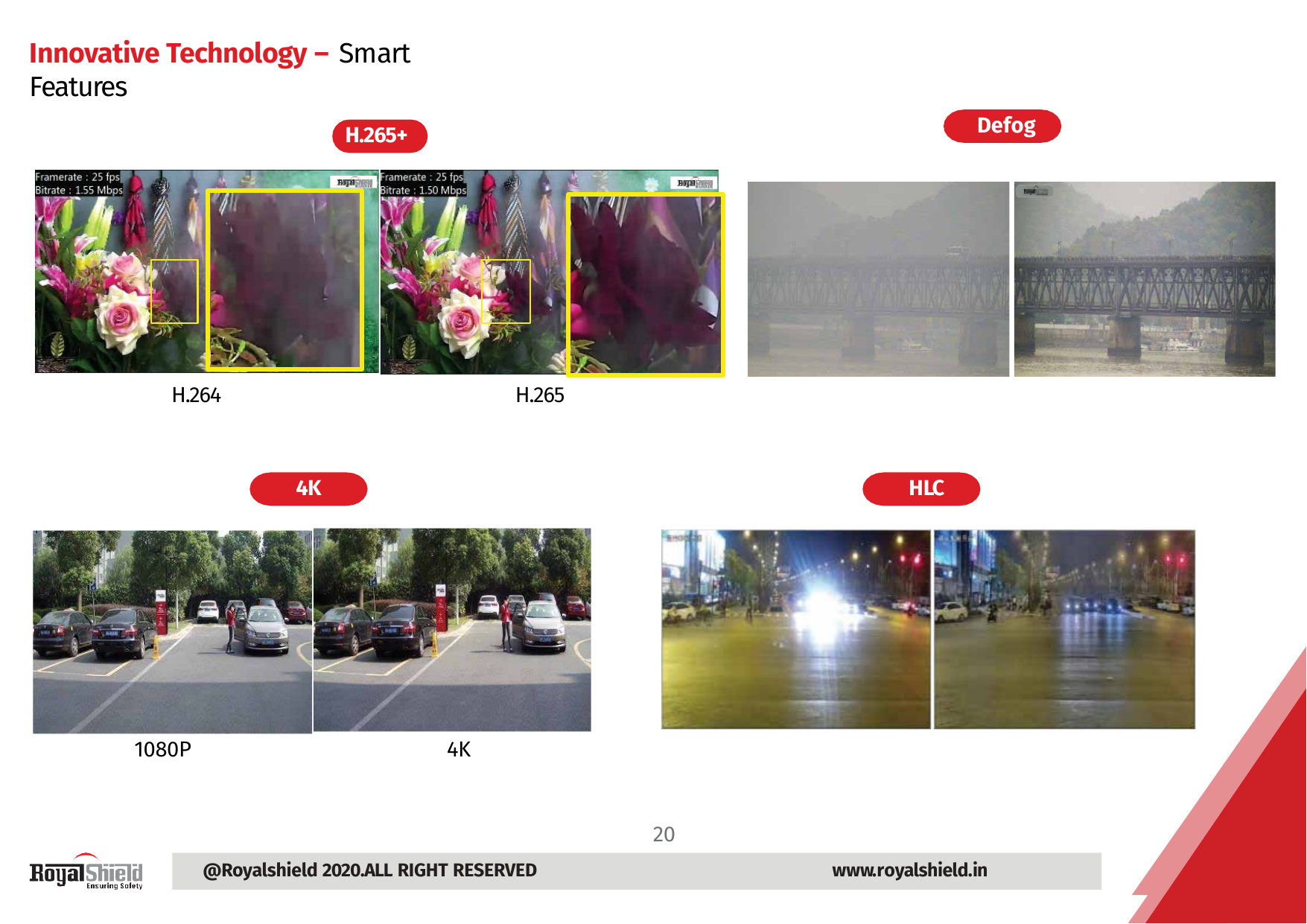

Innovative Technology – Smart Features

Defog

H.265+

H.264
H.265

4K
HLC

1080P
4K
20

@Royalshield 2020.ALL RIGHT RESERVED
www.royalshield.in